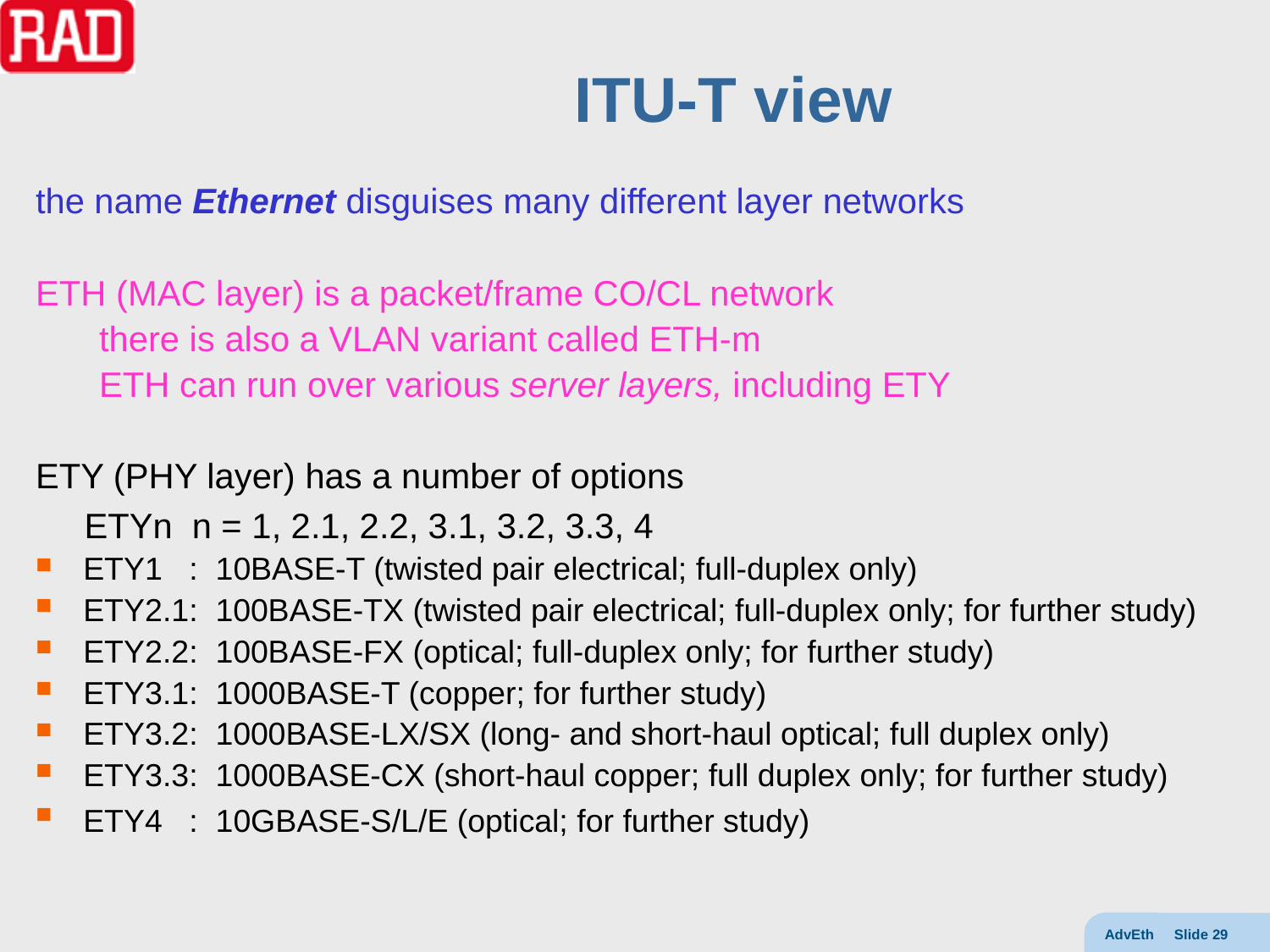

# ITU-T view
the name Ethernet disguises many different layer networks
ETH (MAC layer) is a packet/frame CO/CL network
there is also a VLAN variant called ETH-m
ETH can run over various server layers, including ETY
ETY (PHY layer) has a number of options
     ETYn  n = 1, 2.1, 2.2, 3.1, 3.2, 3.3, 4
ETY1   :  10BASE-T (twisted pair electrical; full-duplex only)
ETY2.1:  100BASE-TX (twisted pair electrical; full-duplex only; for further study)
ETY2.2:  100BASE-FX (optical; full-duplex only; for further study)
ETY3.1:  1000BASE-T (copper; for further study)
ETY3.2:  1000BASE-LX/SX (long- and short-haul optical; full duplex only)
ETY3.3:  1000BASE-CX (short-haul copper; full duplex only; for further study)
ETY4   :  10GBASE-S/L/E (optical; for further study)
AdvEth     Slide 29